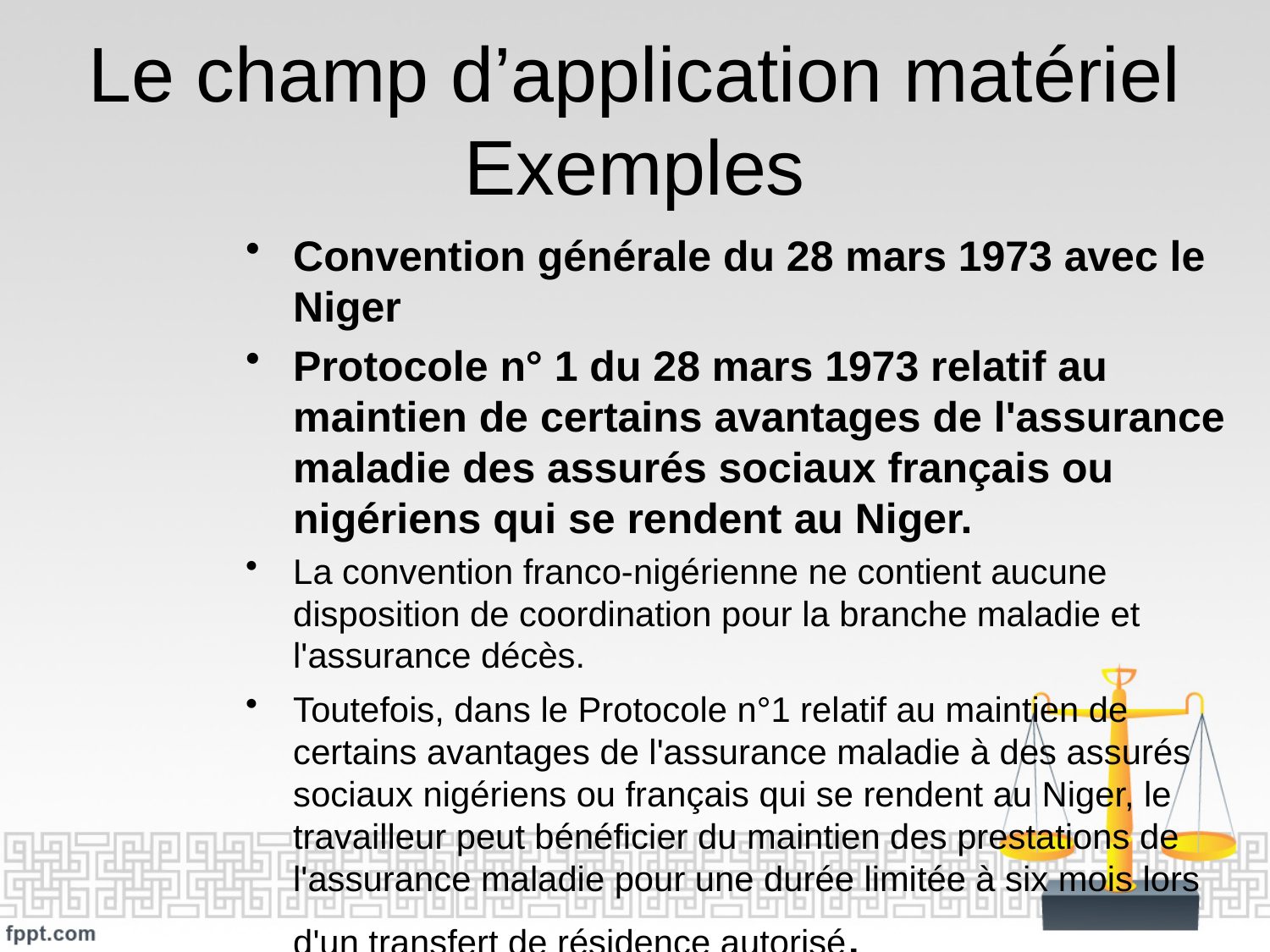

# Le champ d’application matériel Exemples
Convention générale du 28 mars 1973 avec le Niger
Protocole n° 1 du 28 mars 1973 relatif au maintien de certains avantages de l'assurance maladie des assurés sociaux français ou nigériens qui se rendent au Niger.
La convention franco-nigérienne ne contient aucune disposition de coordination pour la branche maladie et l'assurance décès.
Toutefois, dans le Protocole n°1 relatif au maintien de certains avantages de l'assurance maladie à des assurés sociaux nigériens ou français qui se rendent au Niger, le travailleur peut bénéficier du maintien des prestations de l'assurance maladie pour une durée limitée à six mois lors d'un transfert de résidence autorisé.